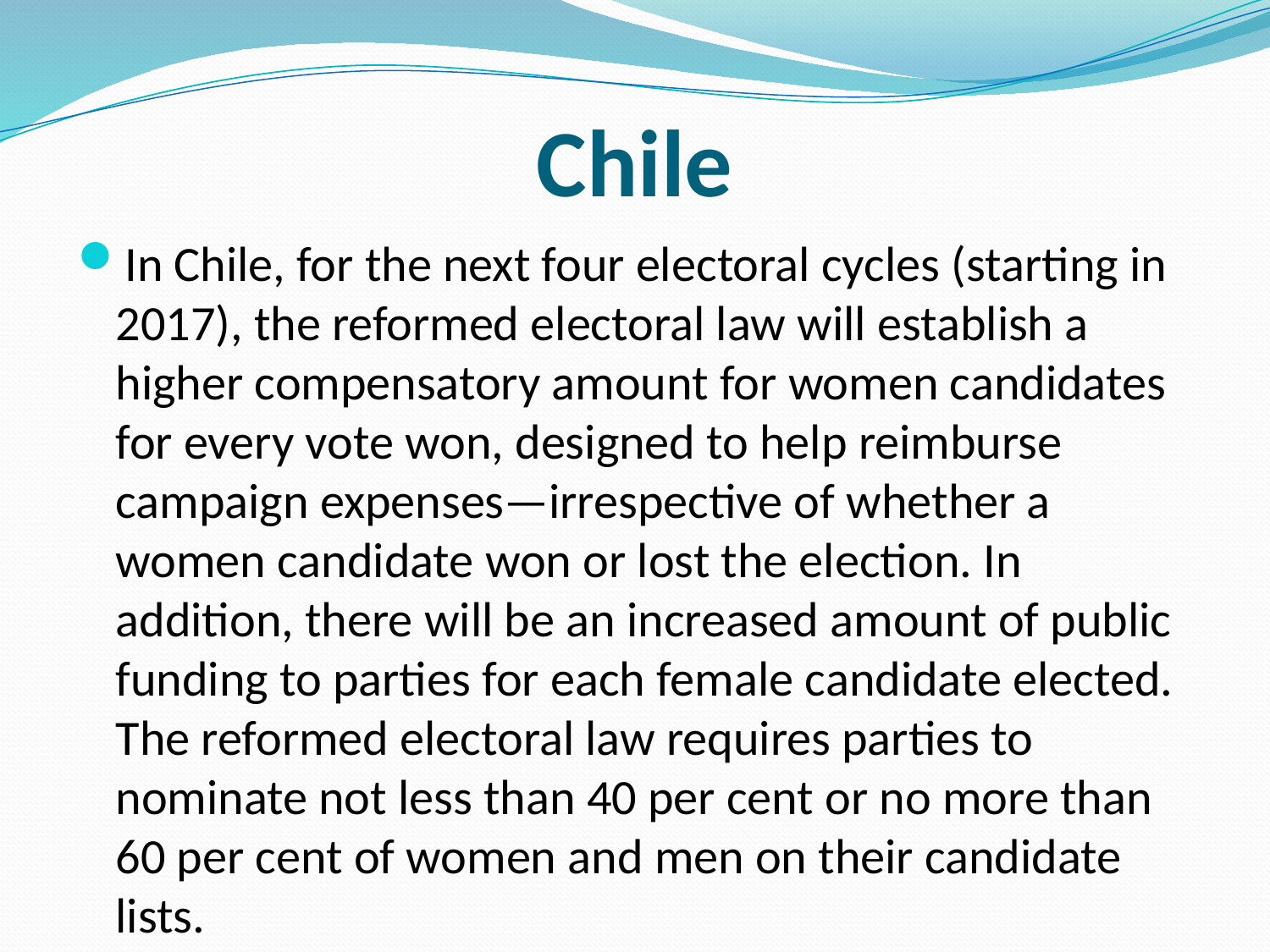

# Chile
In Chile, for the next four electoral cycles (starting in 2017), the reformed electoral law will establish a higher compensatory amount for women candidates for every vote won, designed to help reimburse campaign expenses—irrespective of whether a women candidate won or lost the election. In addition, there will be an increased amount of public funding to parties for each female candidate elected. The reformed electoral law requires parties to nominate not less than 40 per cent or no more than 60 per cent of women and men on their candidate lists.